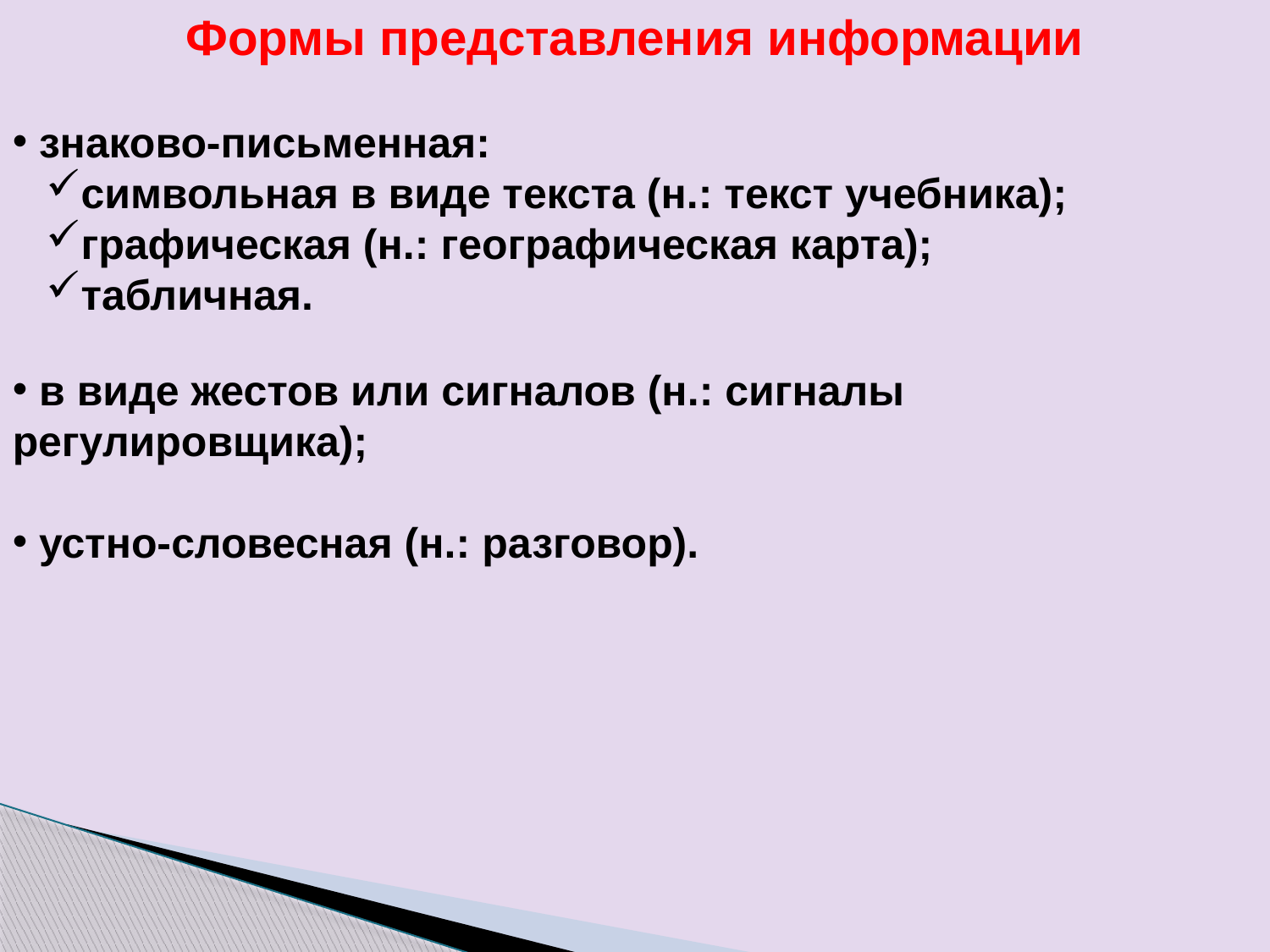

Формы представления информации
 знаково-письменная:
символьная в виде текста (н.: текст учебника);
графическая (н.: географическая карта);
табличная.
 в виде жестов или сигналов (н.: сигналы регулировщика);

 устно-словесная (н.: разговор).